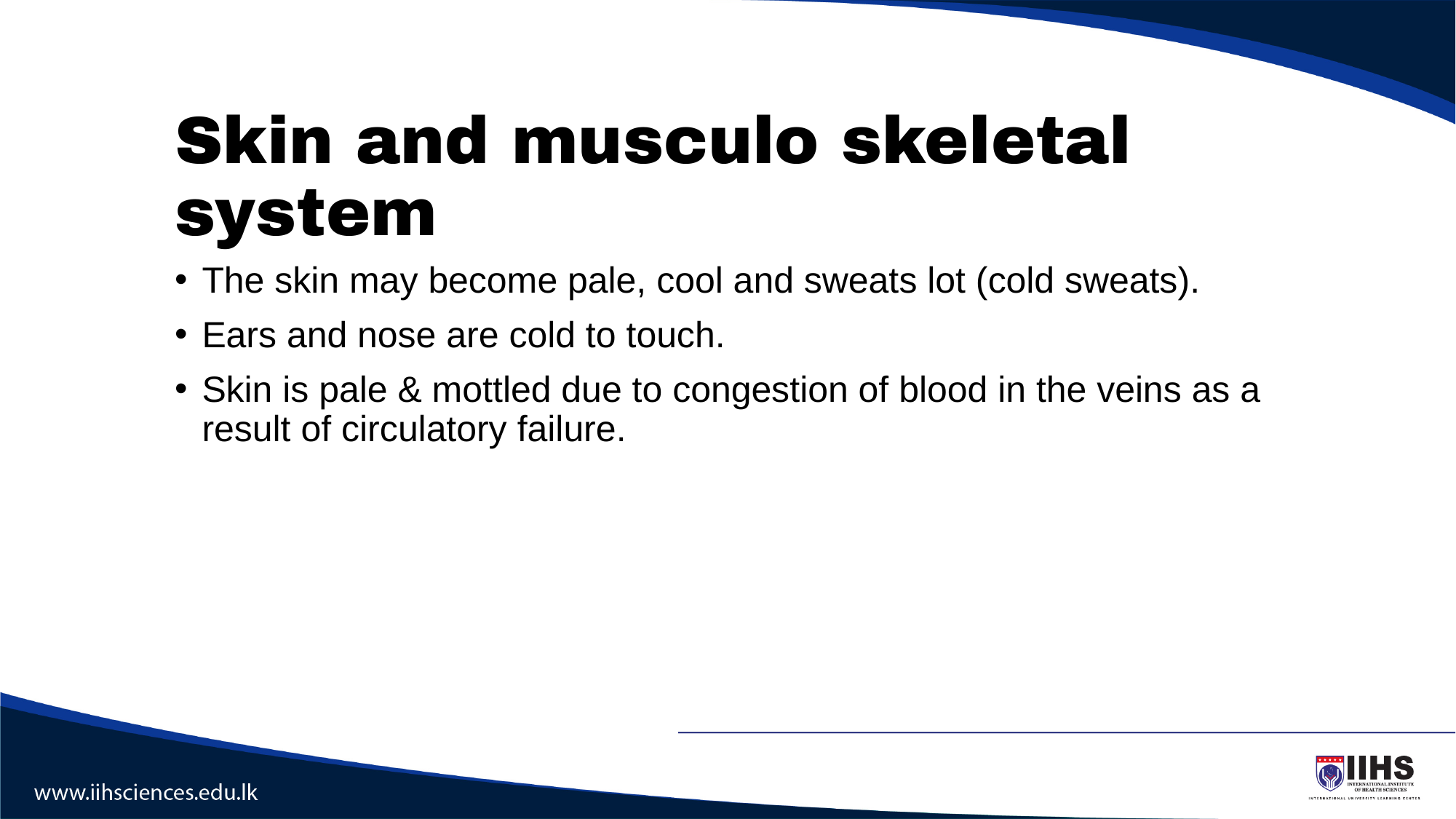

# Skin and musculo skeletal system
The skin may become pale, cool and sweats lot (cold sweats).
Ears and nose are cold to touch.
Skin is pale & mottled due to congestion of blood in the veins as a result of circulatory failure.